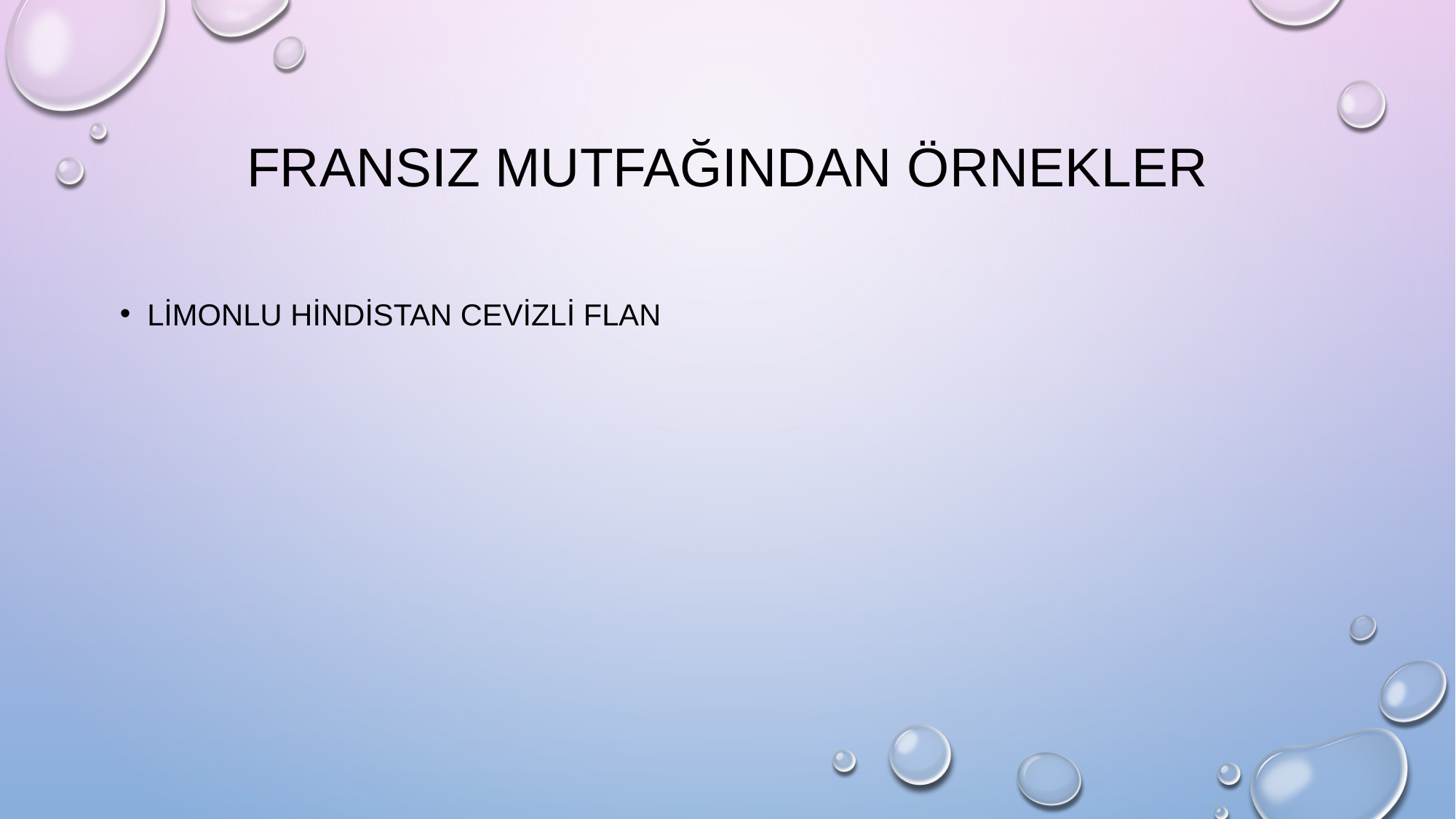

# FRANSIZ MUTFAĞINDAN ÖRNEKLER
LİMONLU HİNDİSTAN CEVİZLİ FLAN